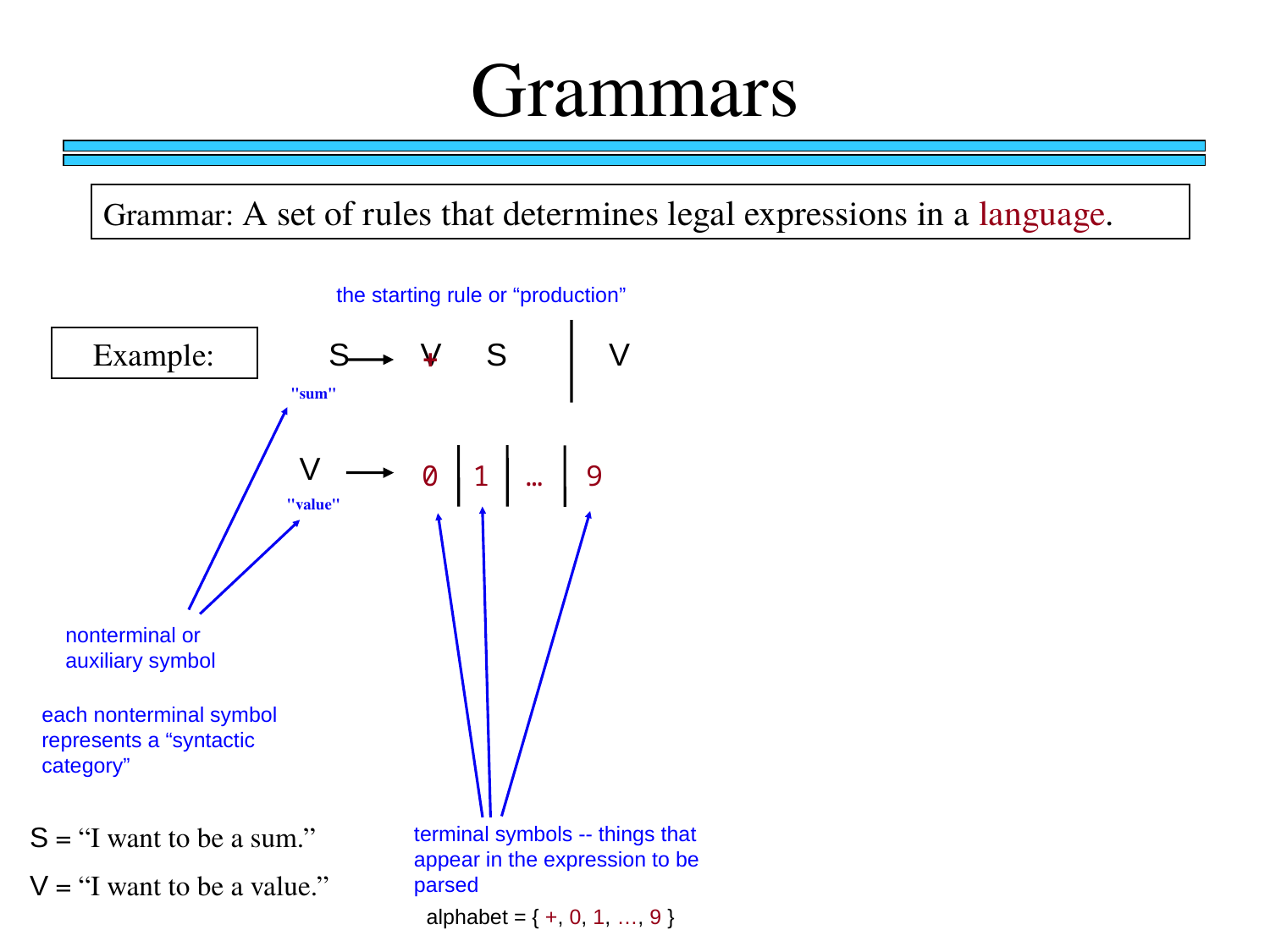

Grammars

Grammar: A set of rules that determines legal expressions in a language.
the starting rule or “production”

Example:
S        V     S
V
+

"sum"

V

0
1
…
9

"value"

nonterminal or auxiliary symbol
each nonterminal symbol represents a “syntactic category”
S = “I want to be a sum.”
V = “I want to be a value.”
terminal symbols -- things that appear in the expression to be parsed
alphabet = { +, 0, 1, …, 9 }